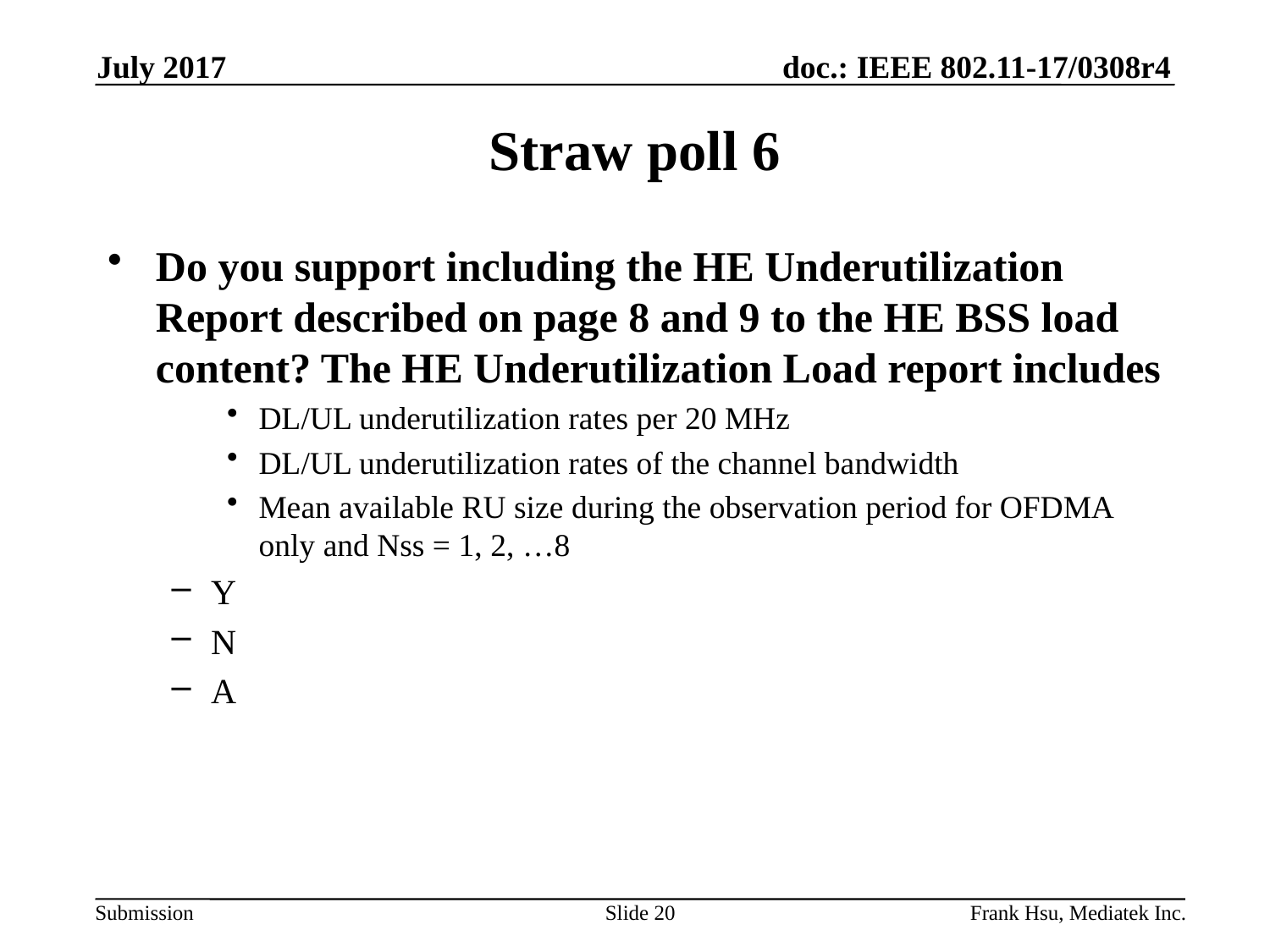

July 2017
# Straw poll 6
Do you support including the HE Underutilization Report described on page 8 and 9 to the HE BSS load content? The HE Underutilization Load report includes
DL/UL underutilization rates per 20 MHz
DL/UL underutilization rates of the channel bandwidth
Mean available RU size during the observation period for OFDMA only and Nss = 1, 2, …8
Y
N
A

Slide 20
Frank Hsu, Mediatek Inc.